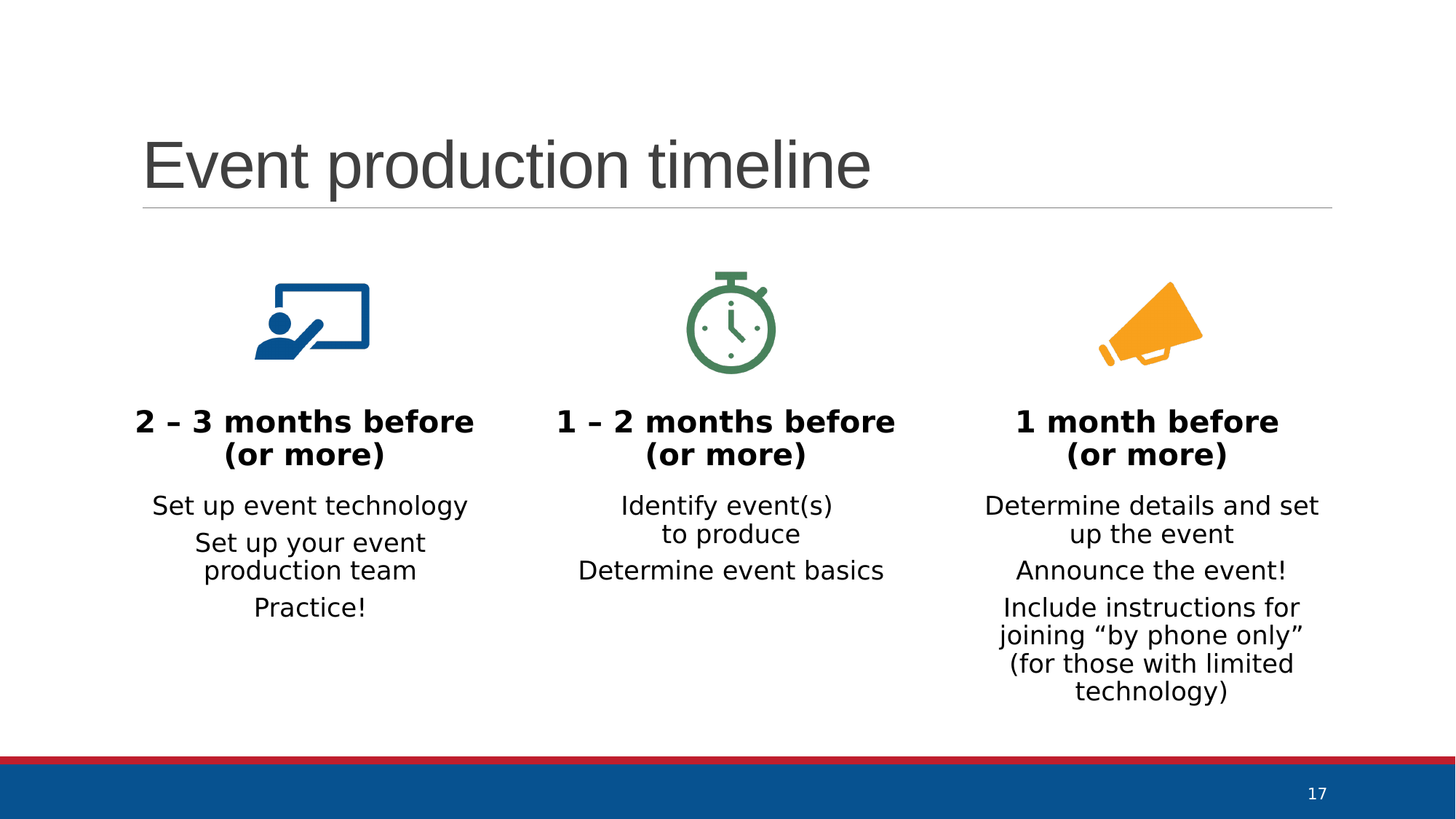

# Event production timeline
2 – 3 months before
(or more)
Set up event technology
Set up your event production team
Practice!
1 – 2 months before
(or more)
Identify event(s)
to produce
Determine event basics
1 month before
(or more)
Determine details and set up the event
Announce the event!
Include instructions for joining “by phone only” (for those with limited technology)
17